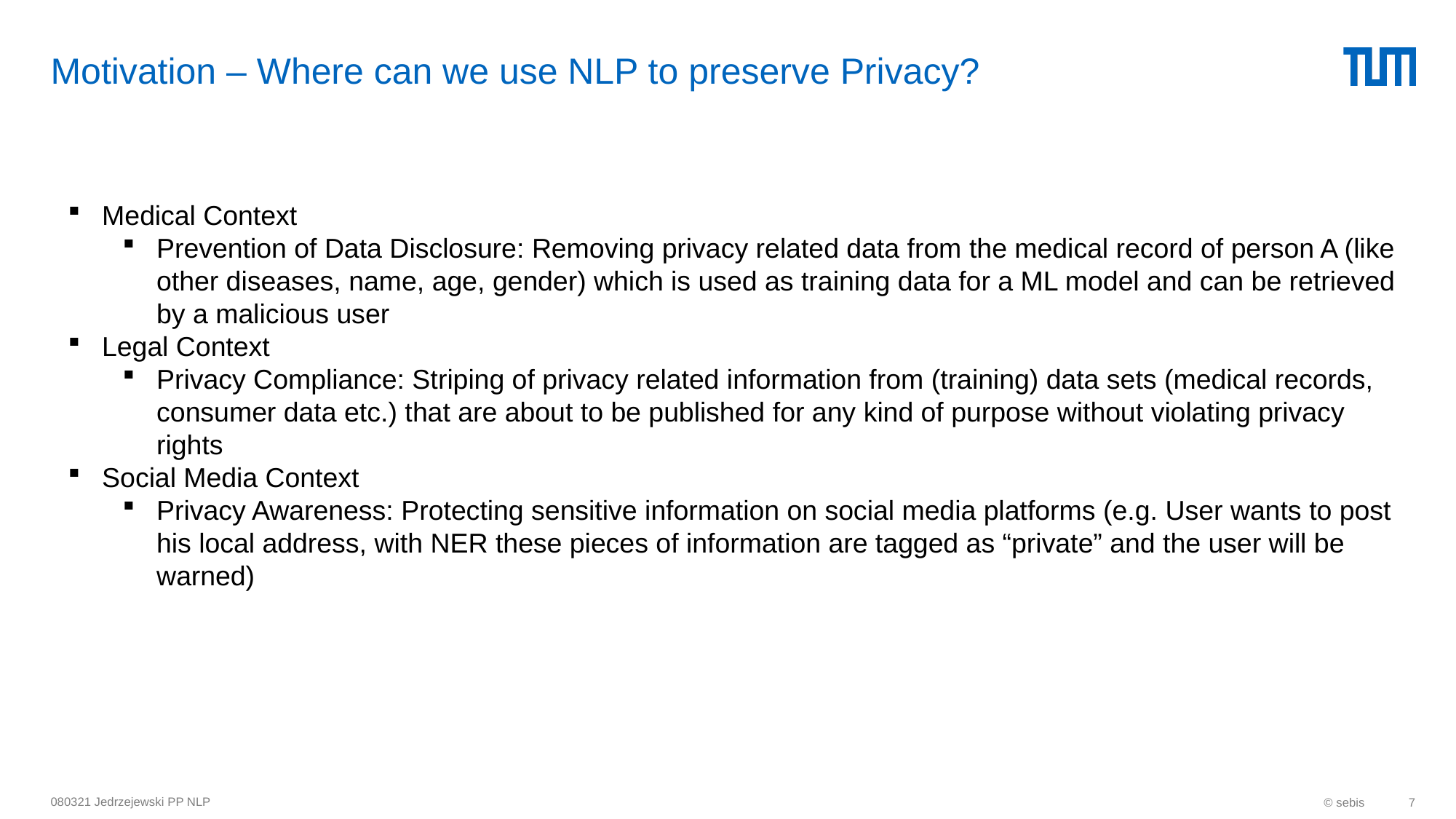

# Motivation – Where can we use NLP to preserve Privacy?

Medical Context
Prevention of Data Disclosure: Removing privacy related data from the medical record of person A (like other diseases, name, age, gender) which is used as training data for a ML model and can be retrieved by a malicious user
Legal Context
Privacy Compliance: Striping of privacy related information from (training) data sets (medical records, consumer data etc.) that are about to be published for any kind of purpose without violating privacy rights
Social Media Context
Privacy Awareness: Protecting sensitive information on social media platforms (e.g. User wants to post his local address, with NER these pieces of information are tagged as “private” and the user will be warned)

080321 Jedrzejewski PP NLP
© sebis
7